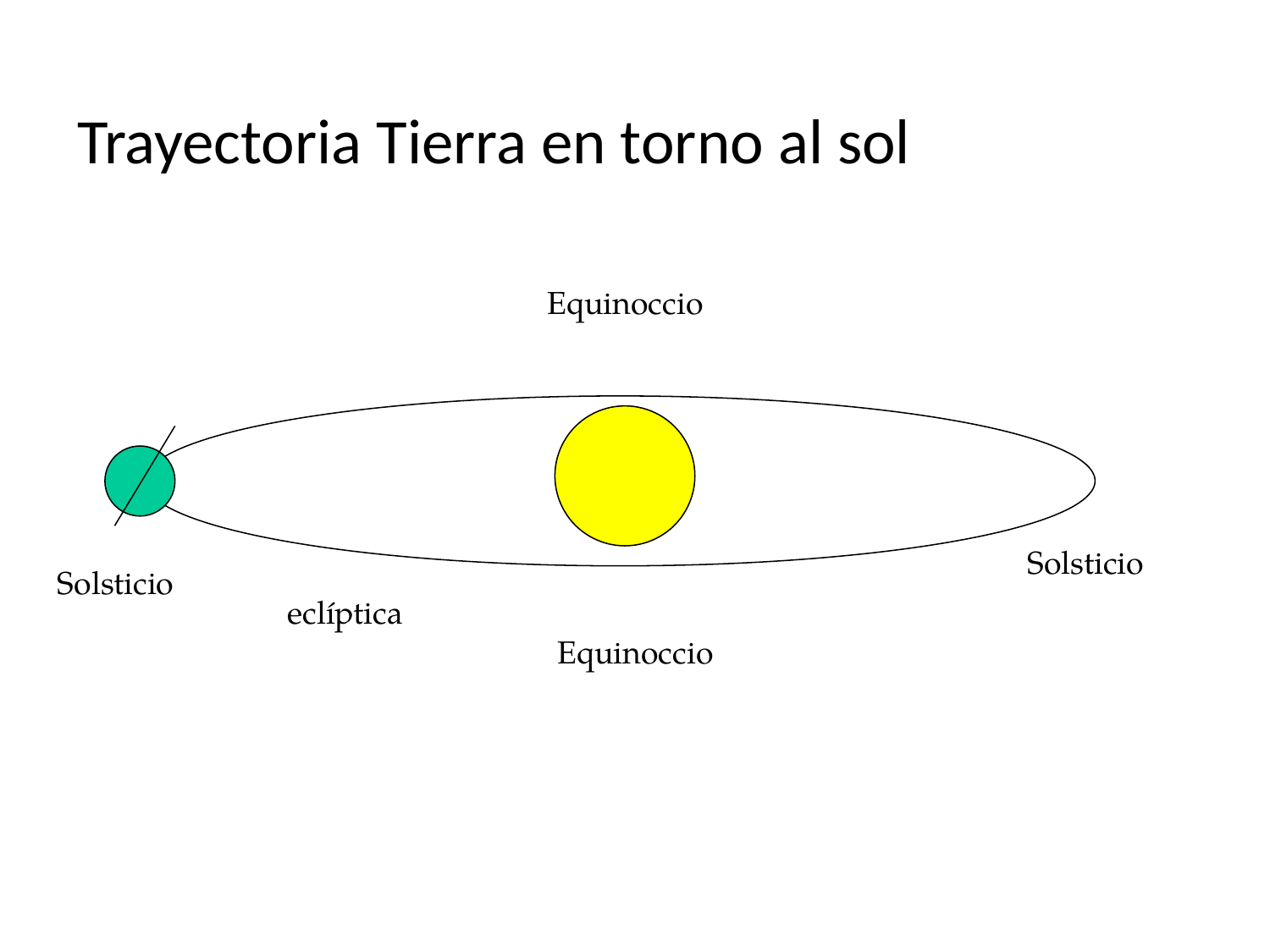

Trayectoria Tierra en torno al sol
Equinoccio

Solsticio
Solsticio
eclíptica
Equinoccio
Energía Solar - R. Román L.
23